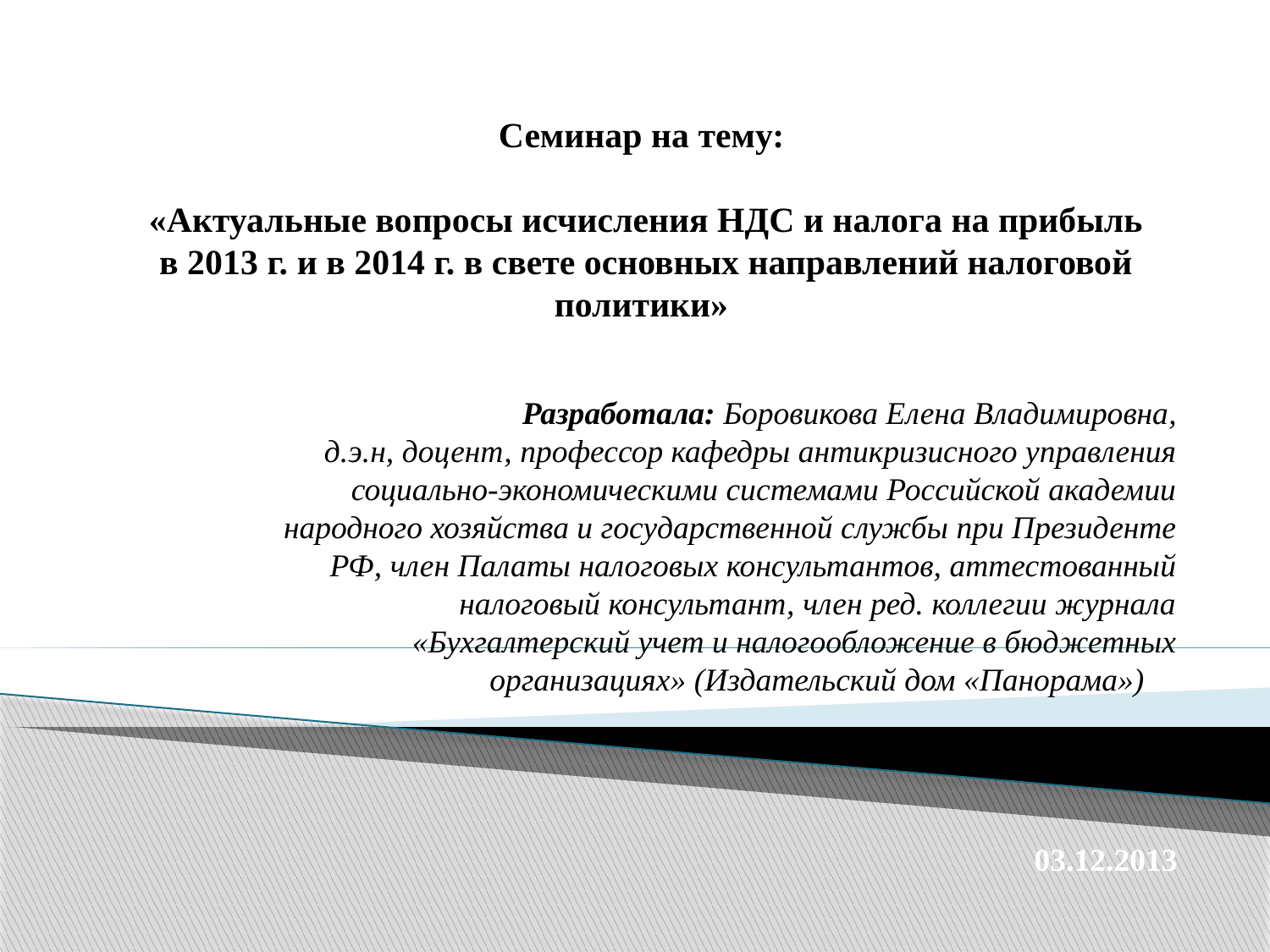

Семинар на тему:

«Актуальные вопросы исчисления НДС и налога на прибыль в 2013 г. и в 2014 г. в свете основных направлений налоговой политики»
Разработала: Боровикова Елена Владимировна,
д.э.н, доцент, профессор кафедры антикризисного управления социально-экономическими системами Российской академии народного хозяйства и государственной службы при Президенте РФ, член Палаты налоговых консультантов, аттестованный налоговый консультант, член ред. коллегии журнала «Бухгалтерский учет и налогообложение в бюджетных организациях» (Издательский дом «Панорама»)
03.12.2013